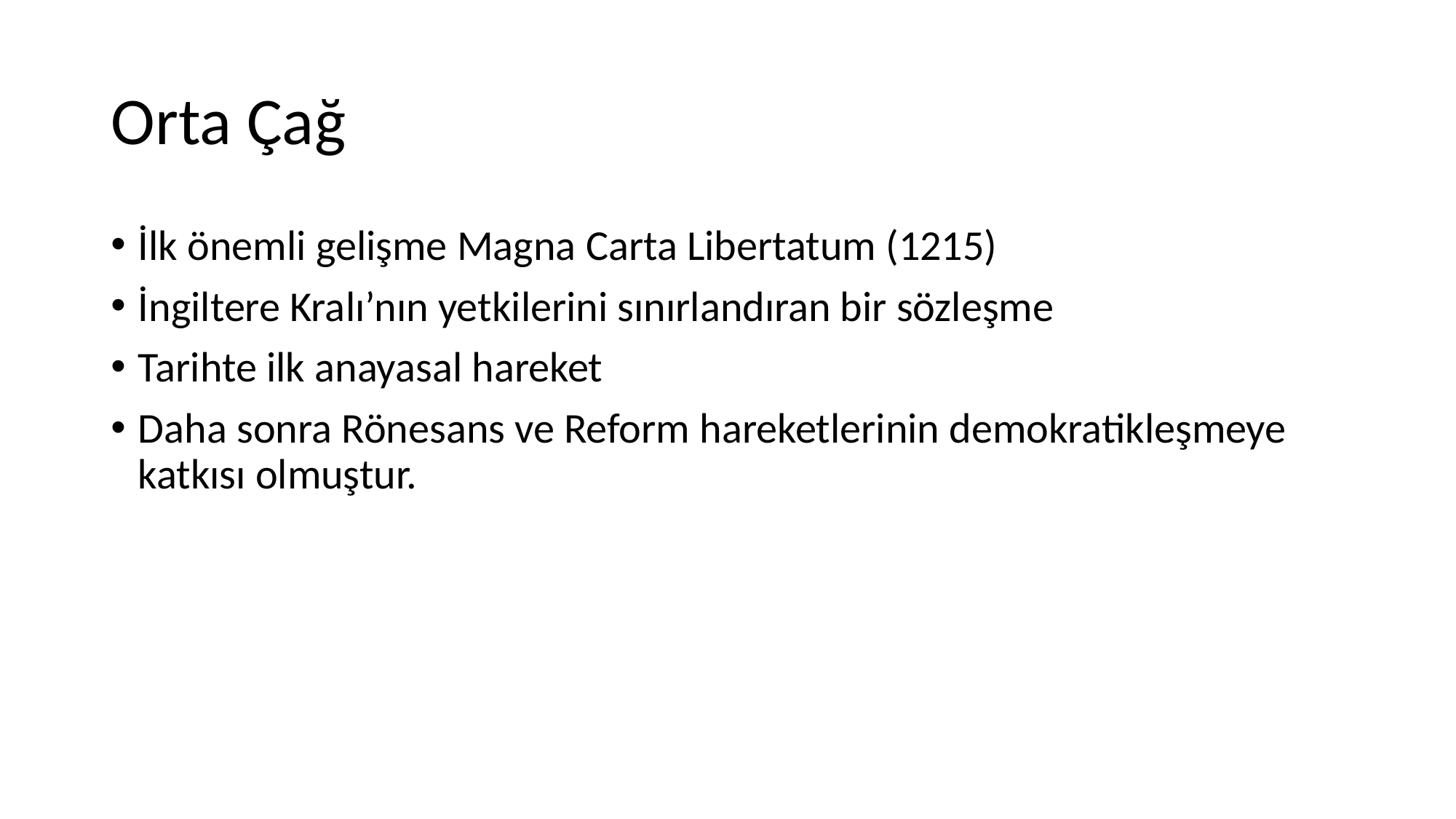

# Orta Çağ
İlk önemli gelişme Magna Carta Libertatum (1215)
İngiltere Kralı’nın yetkilerini sınırlandıran bir sözleşme
Tarihte ilk anayasal hareket
Daha sonra Rönesans ve Reform hareketlerinin demokratikleşmeye katkısı olmuştur.